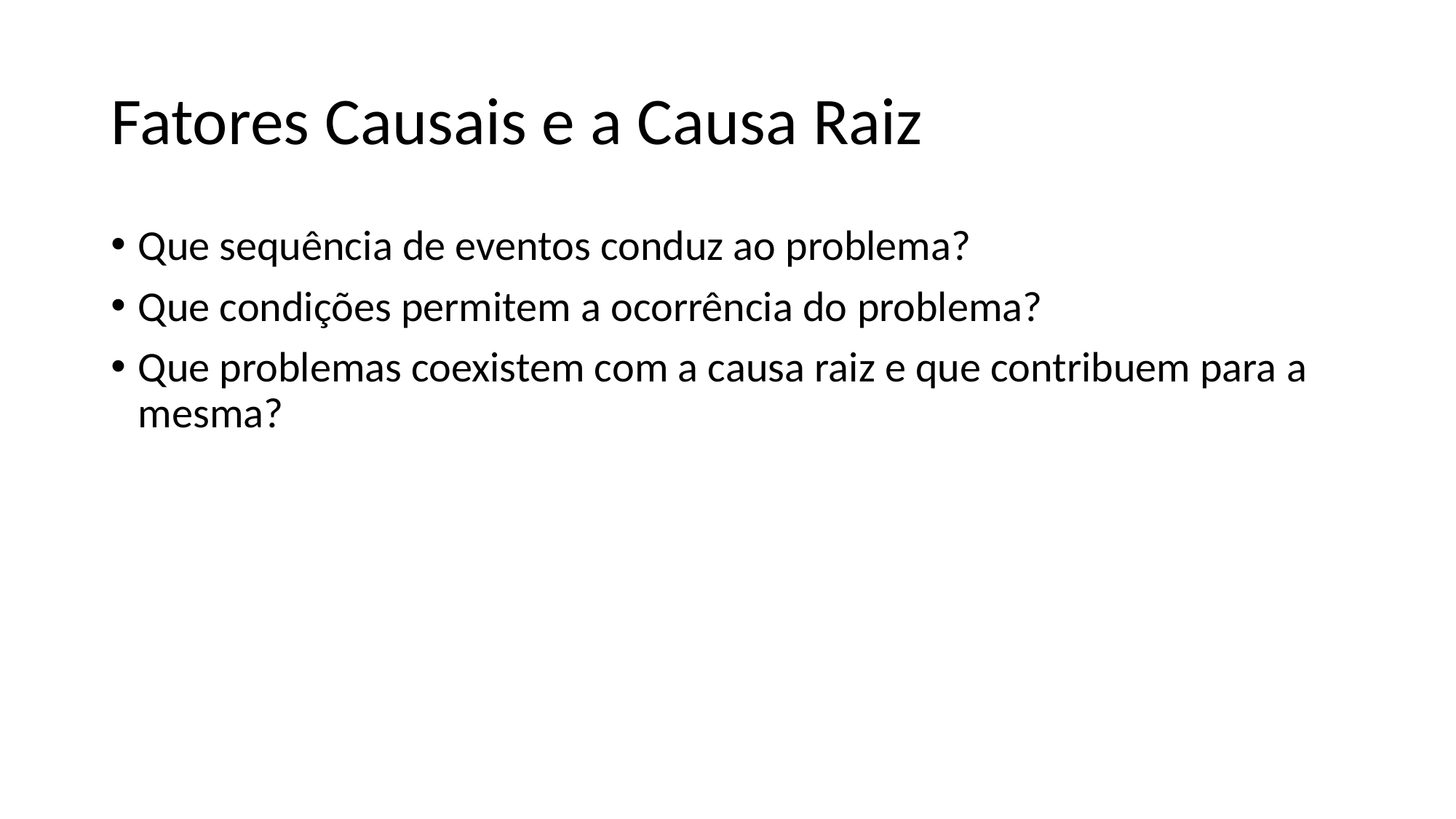

# Fatores Causais e a Causa Raiz
Que sequência de eventos conduz ao problema?
Que condições permitem a ocorrência do problema?
Que problemas coexistem com a causa raiz e que contribuem para a mesma?